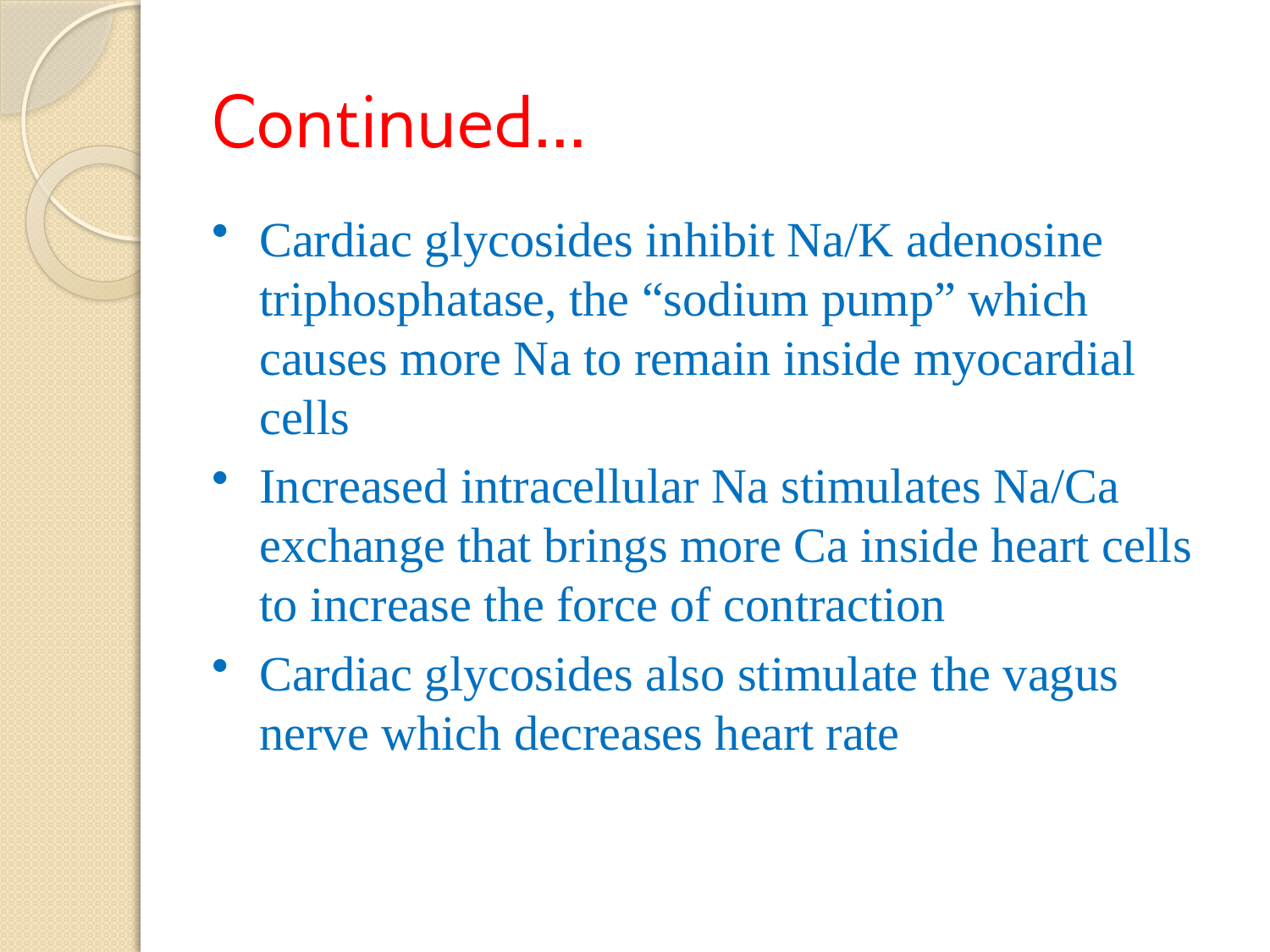

# Continued…
Cardiac glycosides inhibit Na/K adenosine triphosphatase, the “sodium pump” which causes more Na to remain inside myocardial cells
Increased intracellular Na stimulates Na/Ca exchange that brings more Ca inside heart cells to increase the force of contraction
Cardiac glycosides also stimulate the vagus nerve which decreases heart rate